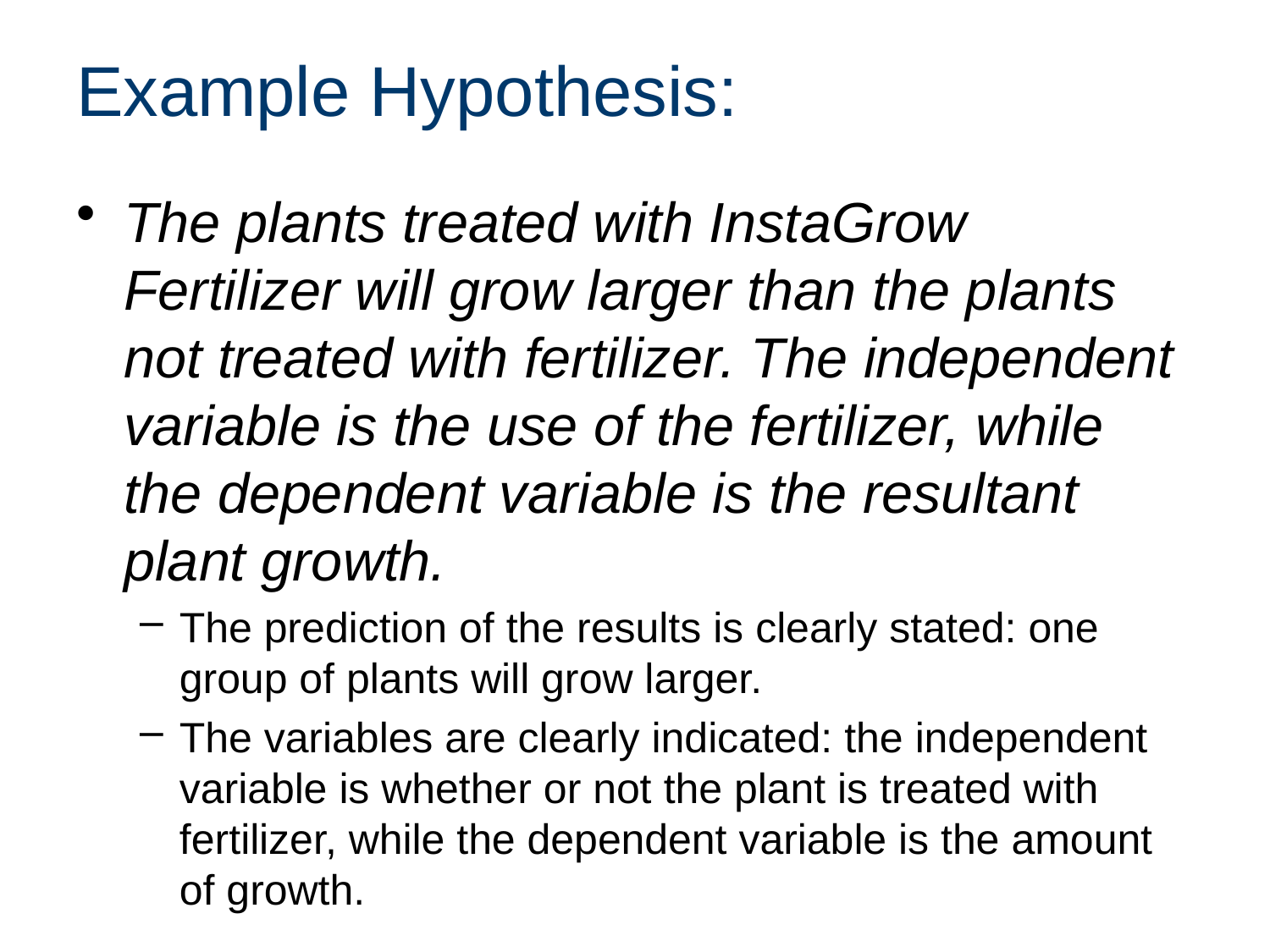

# Example Hypothesis:
The plants treated with InstaGrow Fertilizer will grow larger than the plants not treated with fertilizer. The independent variable is the use of the fertilizer, while the dependent variable is the resultant plant growth.
The prediction of the results is clearly stated: one group of plants will grow larger.
The variables are clearly indicated: the independent variable is whether or not the plant is treated with fertilizer, while the dependent variable is the amount of growth.